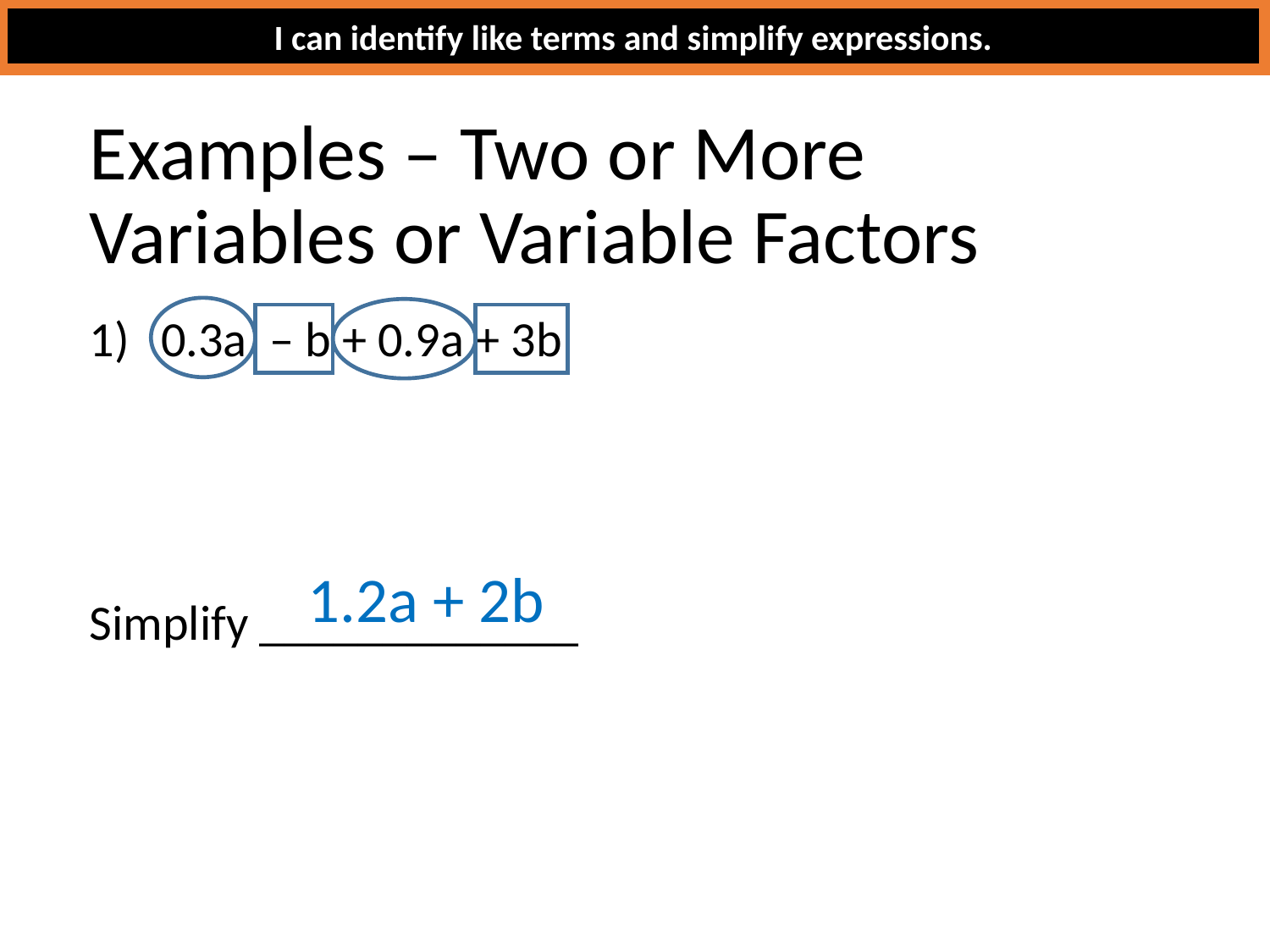

I can identify like terms and simplify expressions.
# Examples – Two or More Variables or Variable Factors

0.3a  – b + 0.9a + 3b

Simplify _____________

1.2a + 2b